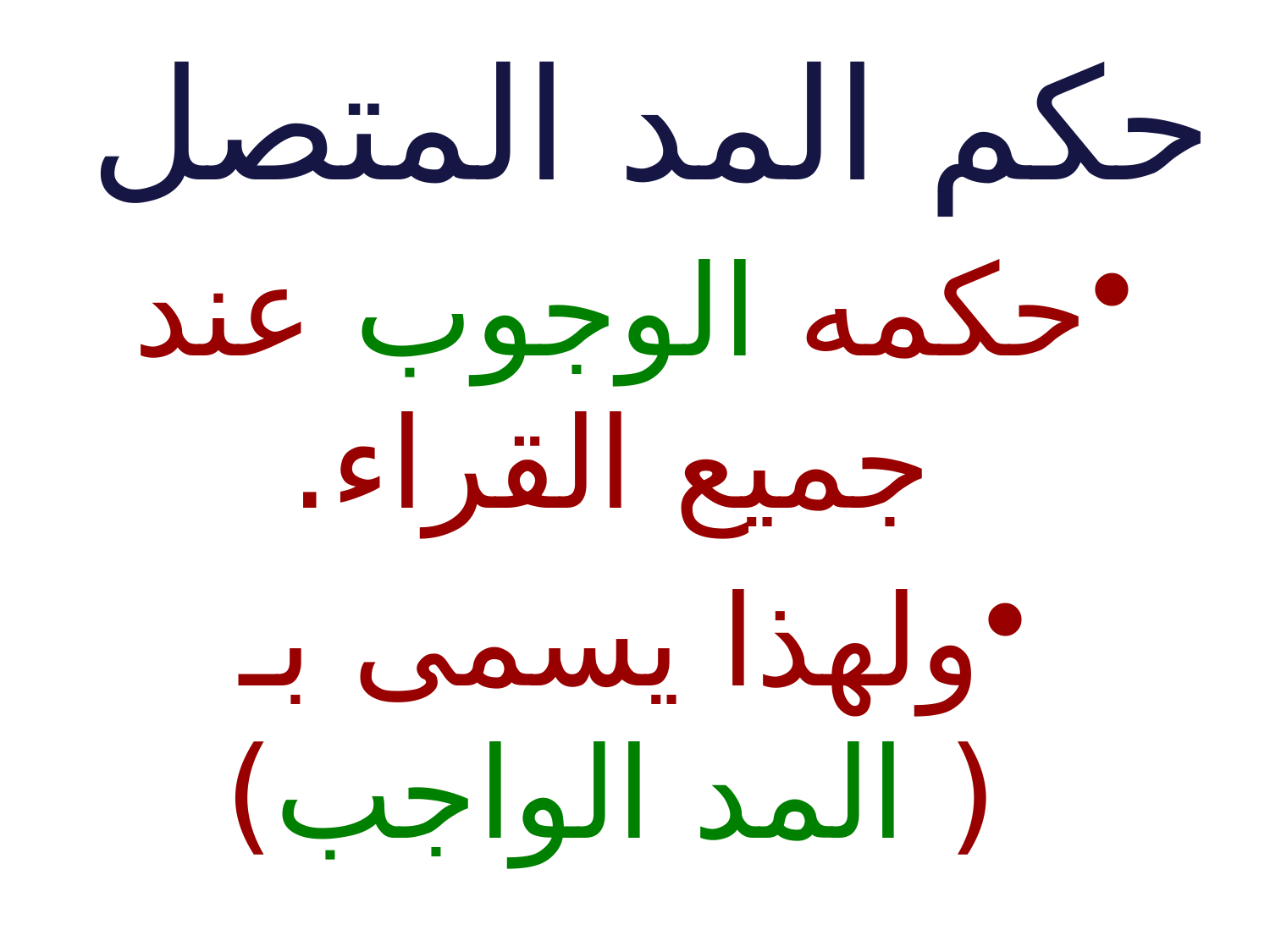

# حكم المد المتصل
حكمه الوجوب عند جميع القراء.
ولهذا يسمى بـ ( المد الواجب)